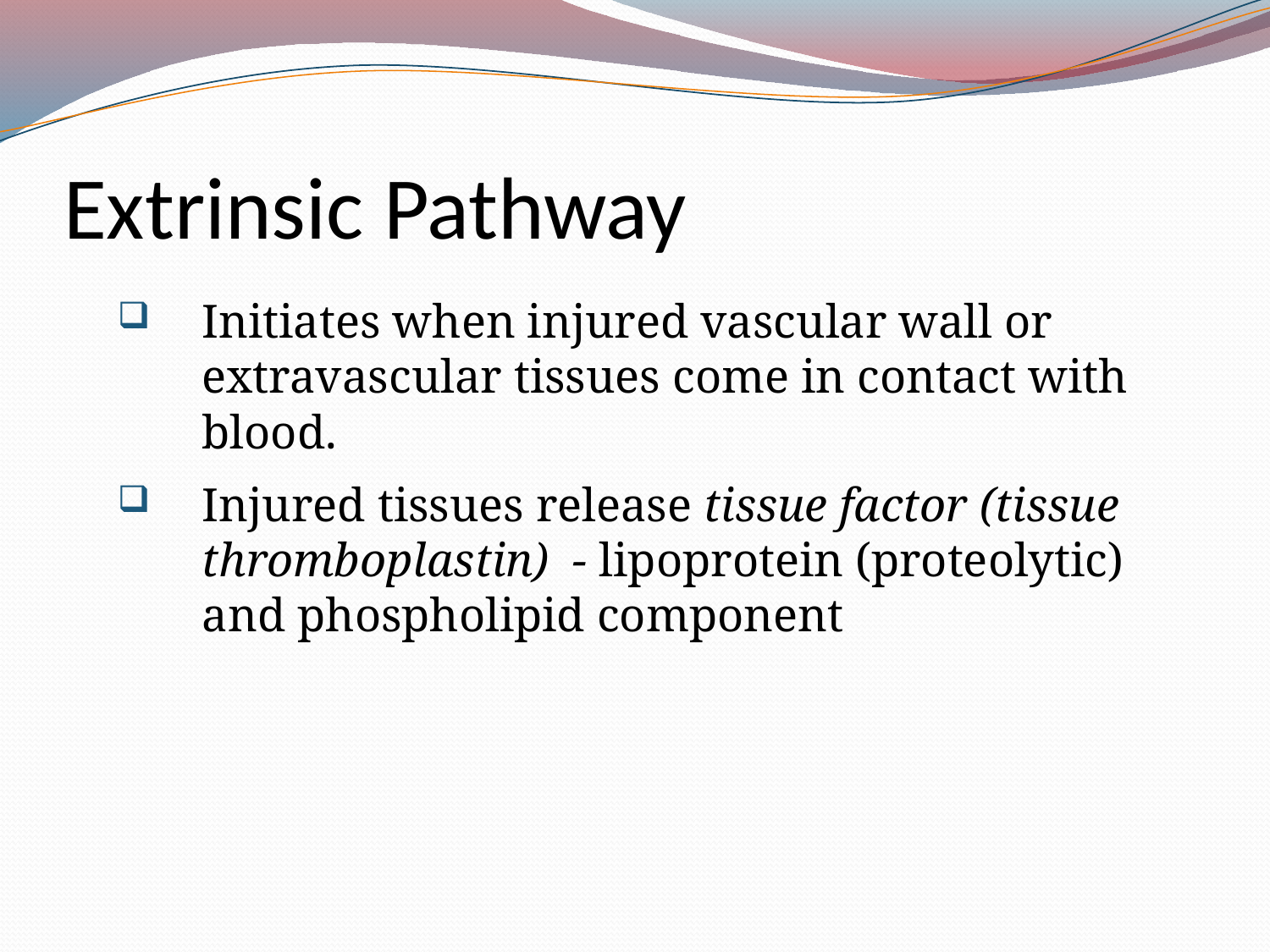

# Extrinsic Pathway
Initiates when injured vascular wall or extravascular tissues come in contact with blood.
Injured tissues release tissue factor (tissue thromboplastin)  - lipoprotein (proteolytic) and phospholipid component